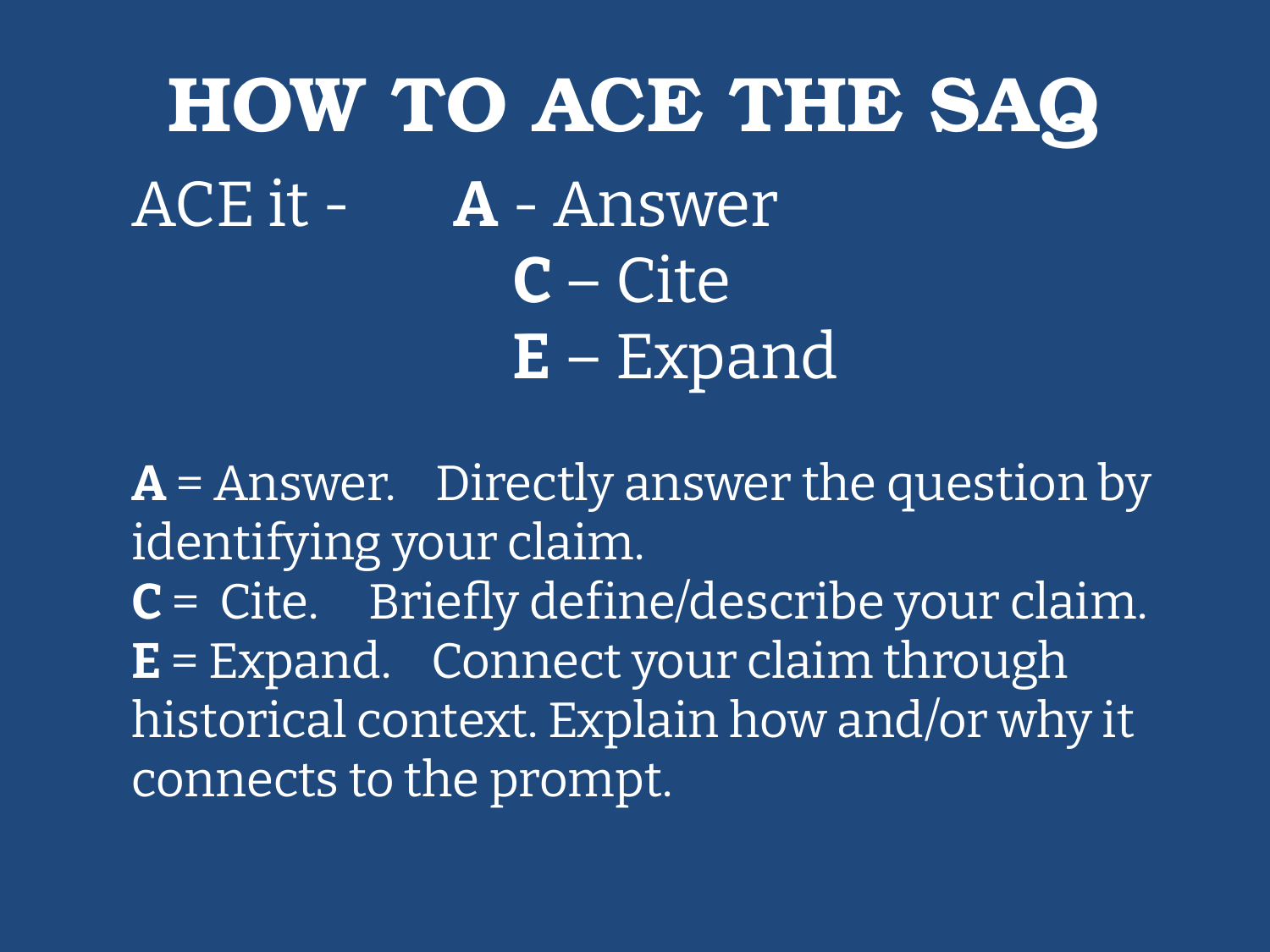

# HOW TO ACE THE SAQ
ACE it -        A - Answer
C – Cite
E – Expand

A = Answer.    Directly answer the question by identifying your claim.
C =  Cite.     Briefly define/describe your claim.
E = Expand.    Connect your claim through historical context. Explain how and/or why it connects to the prompt.